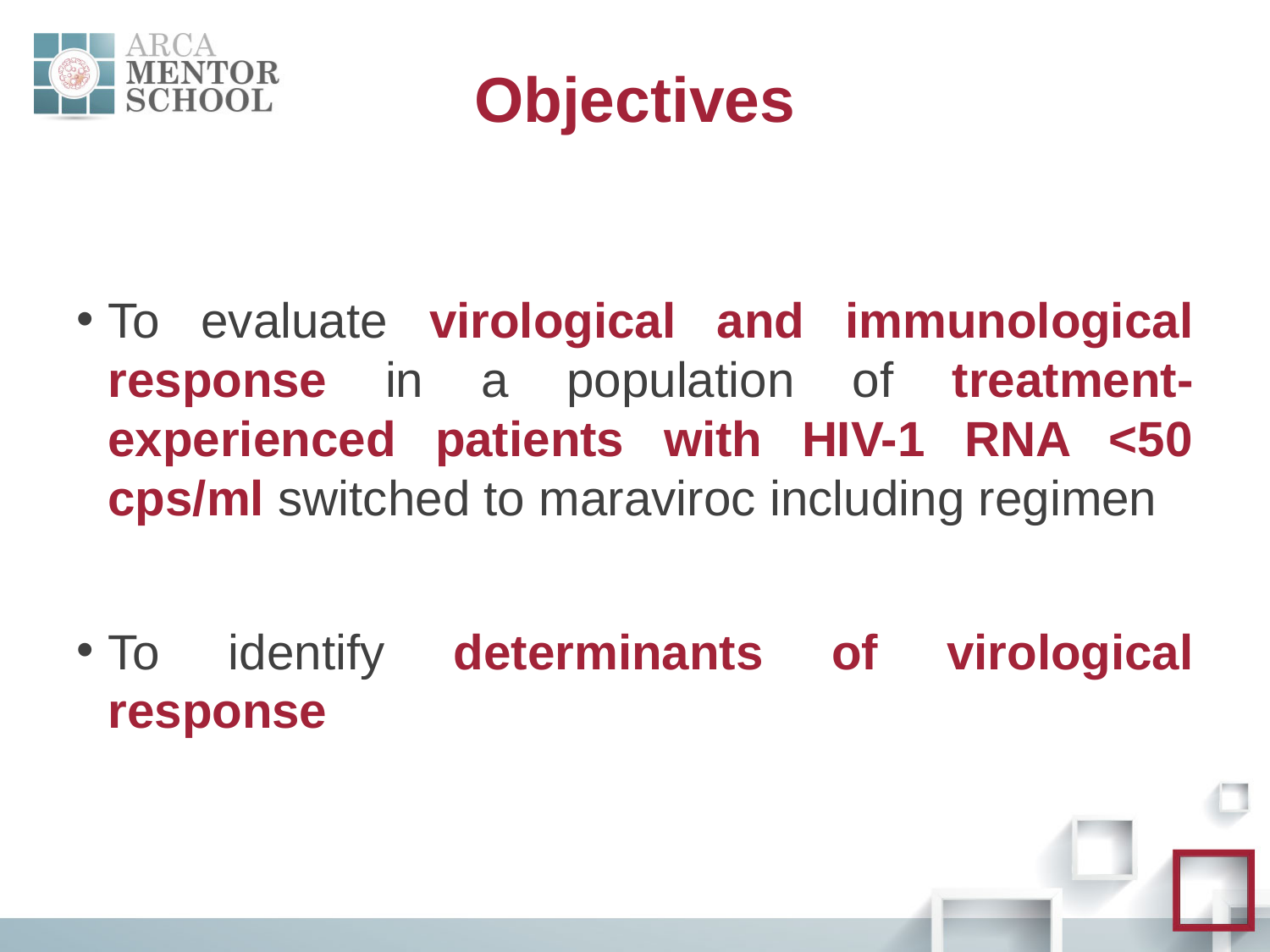

# Objectives

To evaluate virological and immunological response in a population of treatment-experienced patients with HIV-1 RNA <50 cps/ml switched to maraviroc including regimen

To identify determinants of virological response